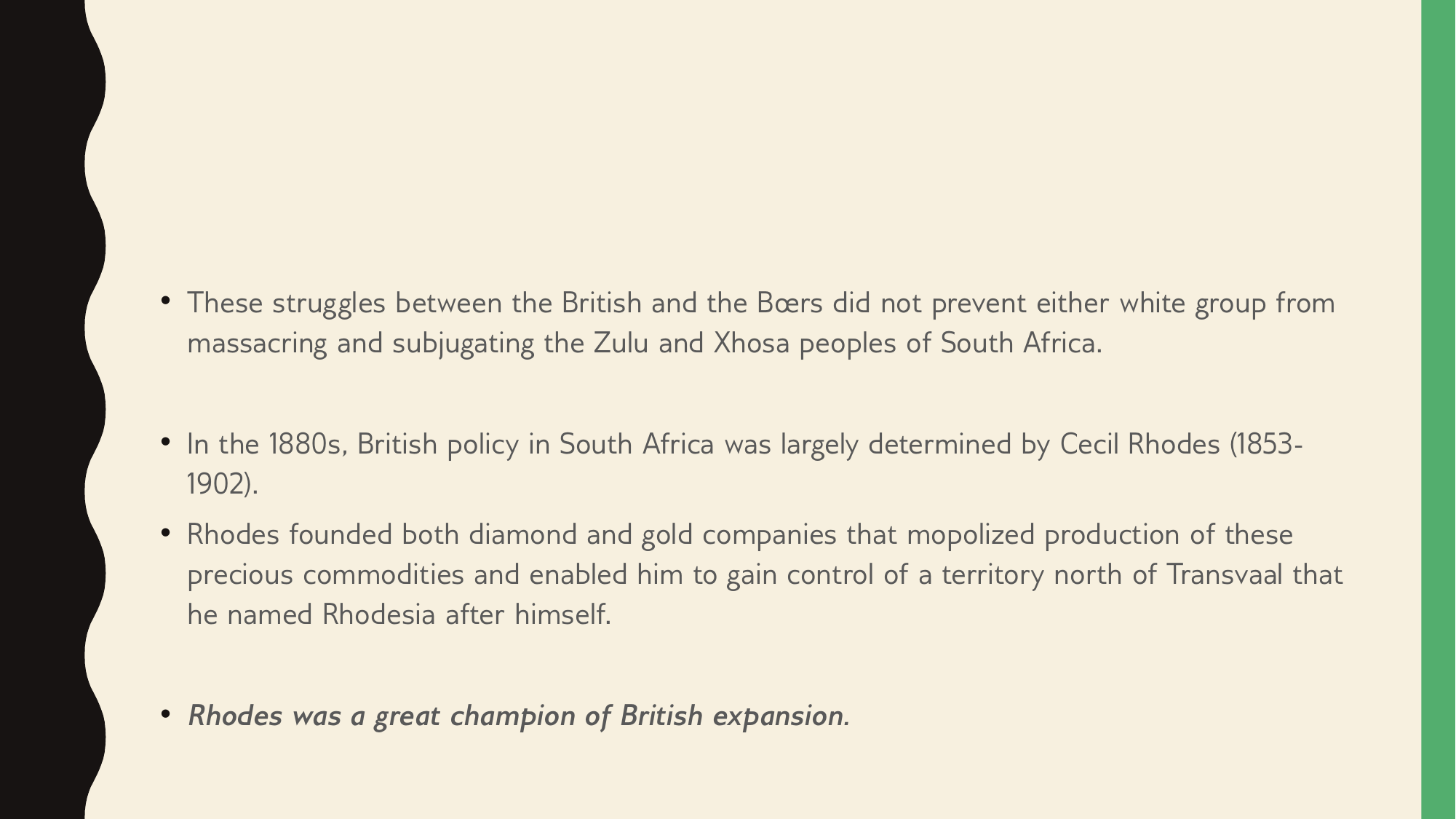

#
These struggles between the British and the Boers did not prevent either white group from massacring and subjugating the Zulu and Xhosa peoples of South Africa.

In the 1880s, British policy in South Africa was largely determined by Cecil Rhodes (1853-1902).
Rhodes founded both diamond and gold companies that mopolized production of these precious commodities and enabled him to gain control of a territory north of Transvaal that he named Rhodesia after himself.

Rhodes was a great champion of British expansion.